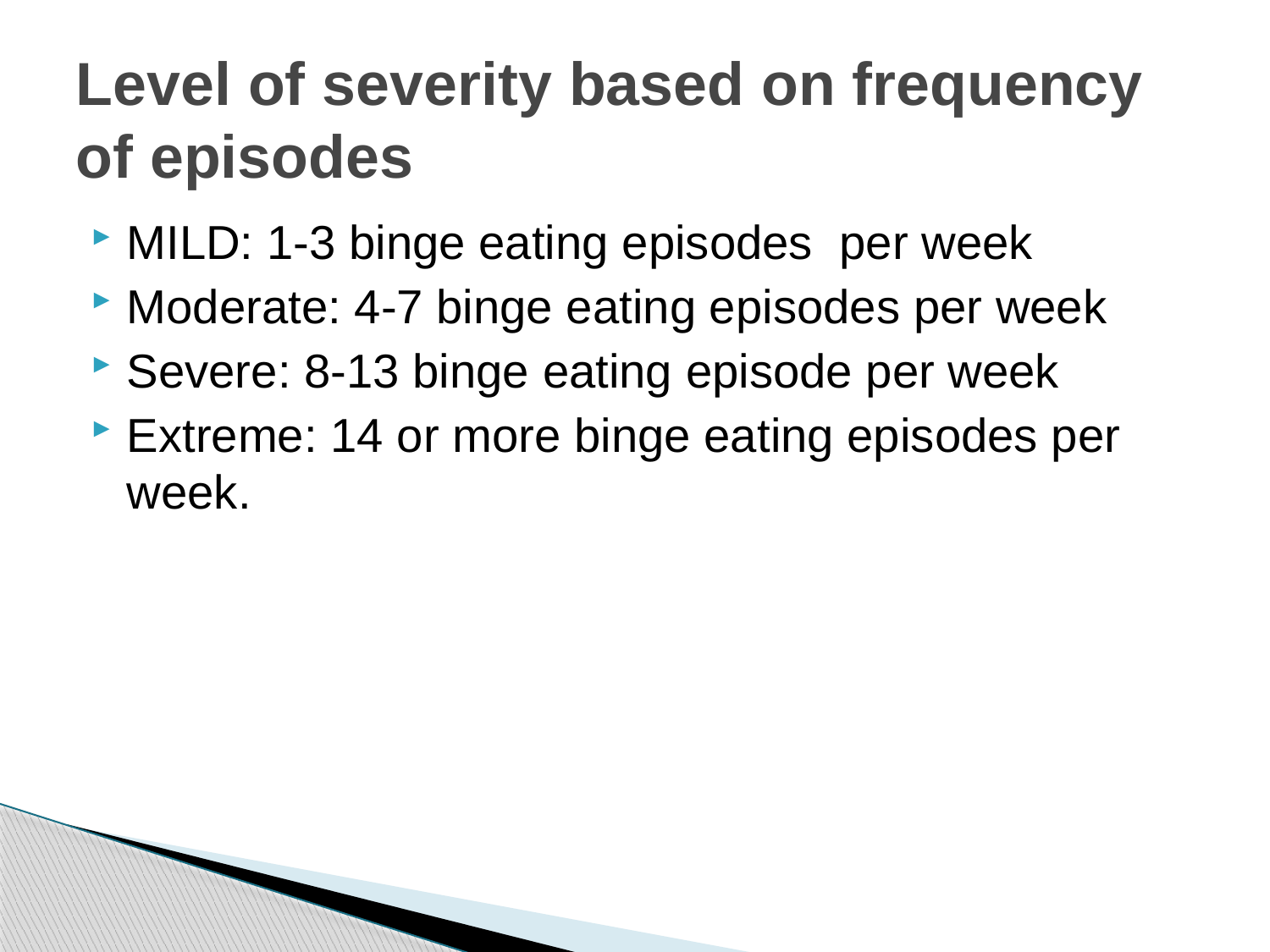

# Level of severity based on frequency of episodes
MILD: 1-3 binge eating episodes  per week
Moderate: 4-7 binge eating episodes per week
Severe: 8-13 binge eating episode per week
Extreme: 14 or more binge eating episodes per week.